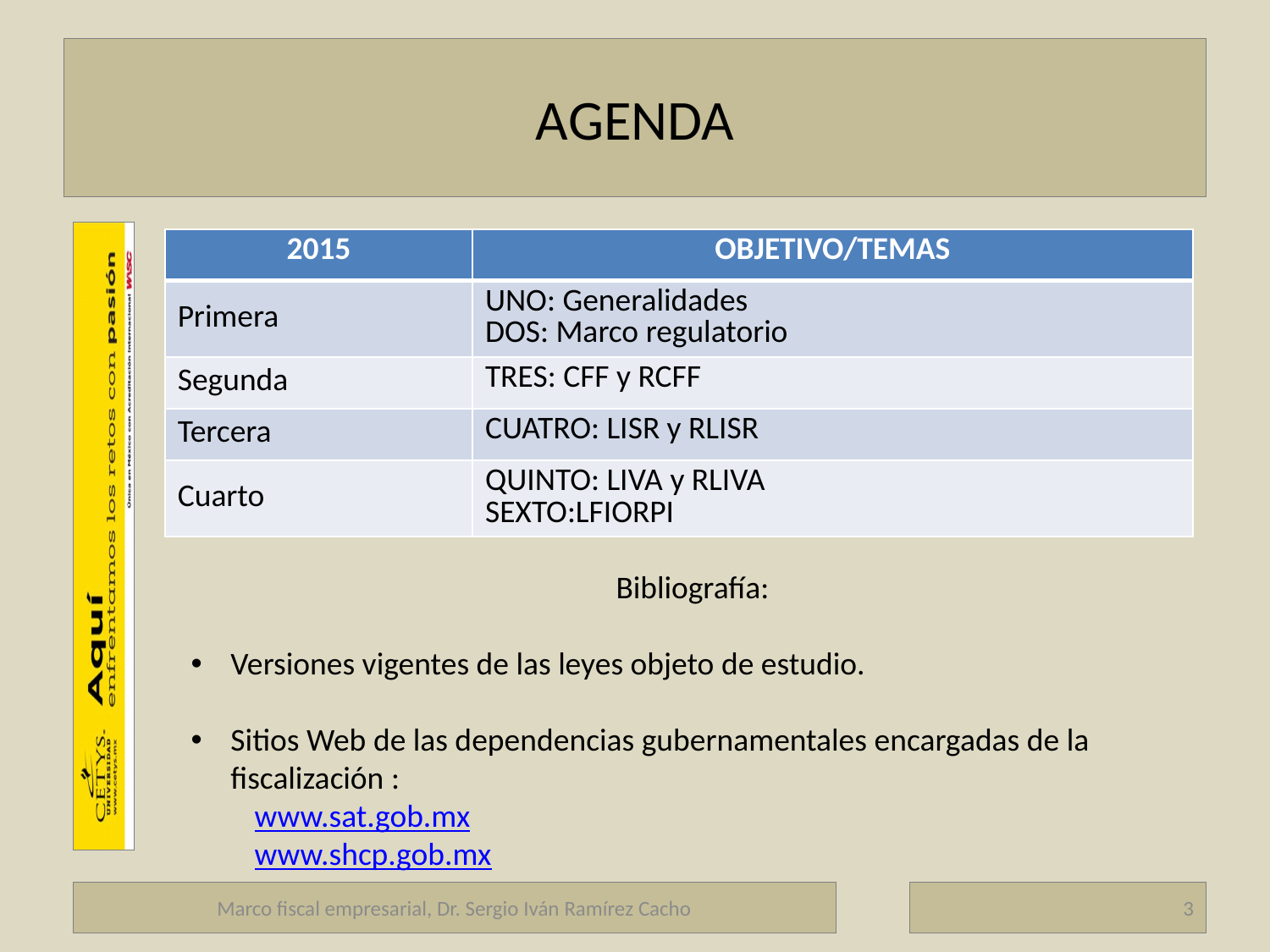

# AGENDA
| 2015 | OBJETIVO/TEMAS |
| --- | --- |
| Primera | UNO: Generalidades DOS: Marco regulatorio |
| Segunda | TRES: CFF y RCFF |
| Tercera | CUATRO: LISR y RLISR |
| Cuarto | QUINTO: LIVA y RLIVA SEXTO:LFIORPI |
Bibliografía:

Versiones vigentes de las leyes objeto de estudio.

Sitios Web de las dependencias gubernamentales encargadas de la fiscalización :
www.sat.gob.mx
www.shcp.gob.mx

Marco fiscal empresarial, Dr. Sergio Iván Ramírez Cacho
3